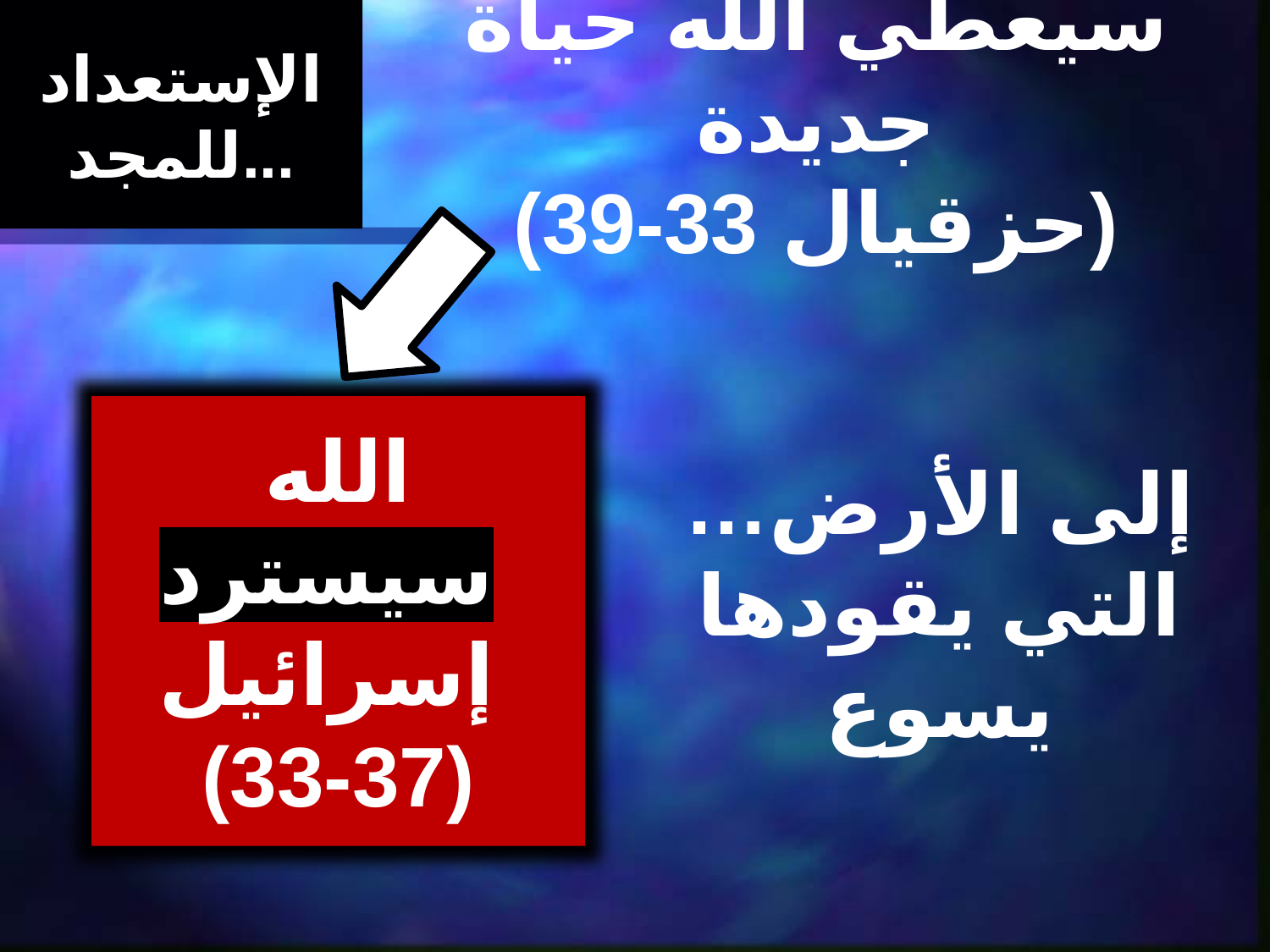

الإستعداد
للمجد...
# سيعطي الله حياة جديدة (حزقيال 33-39)

الله
سيسترد
إسرائيل
(33-37)
…إلى الأرض التي يقودها يسوع